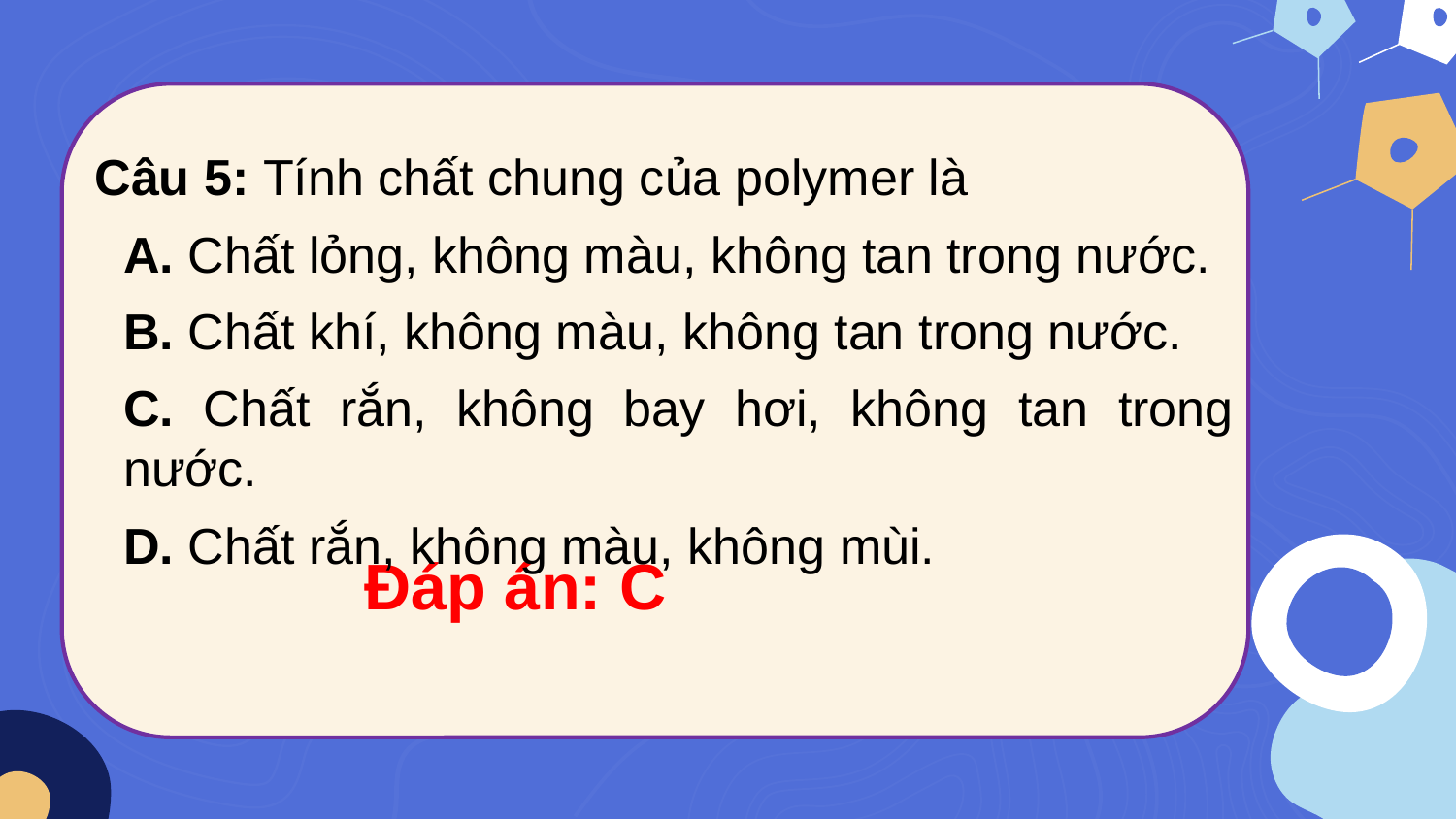

Câu 5: Tính chất chung của polymer là
A. Chất lỏng, không màu, không tan trong nước.
B. Chất khí, không màu, không tan trong nước.
C. Chất rắn, không bay hơi, không tan trong nước.
D. Chất rắn, không màu, không mùi.
Đáp án: C